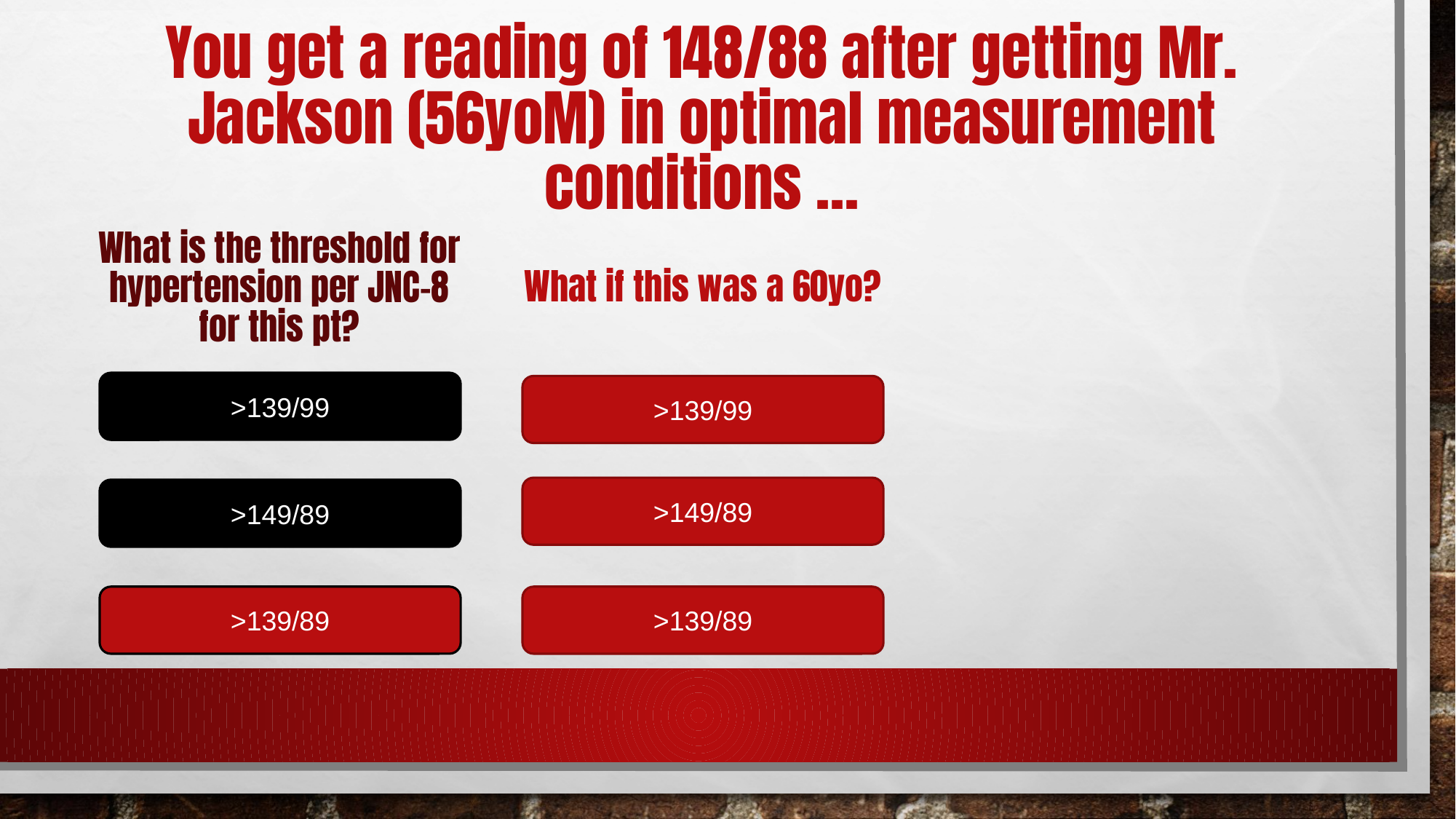

# You get a reading of 148/88 after getting Mr. Jackson (56yoM) in optimal measurement conditions …
What if this was a 60yo?

What is the threshold for hypertension per JNC-8 for this pt?

>139/99
>139/99
>149/89
>149/89
>139/89
>139/89